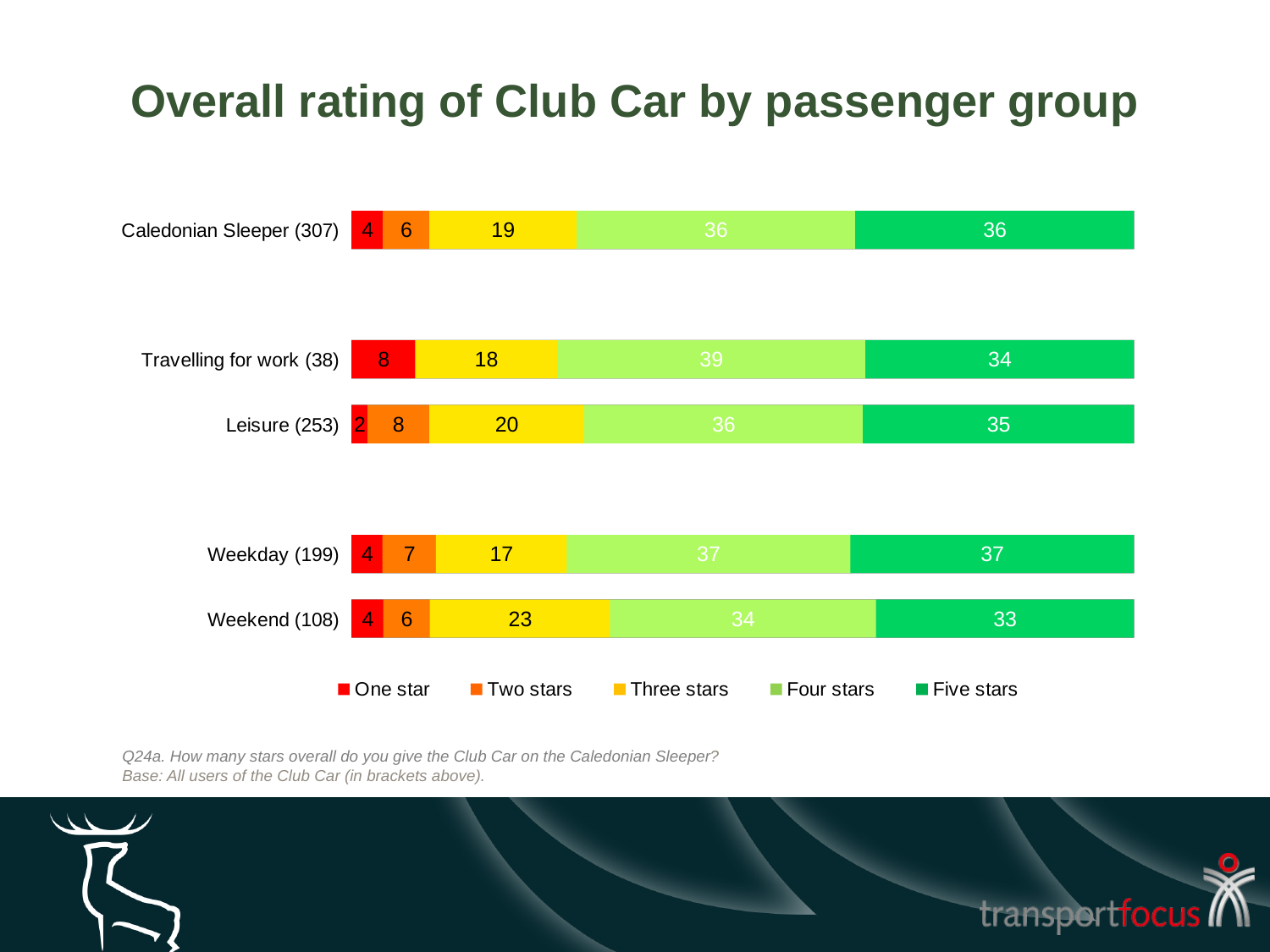

Overall rating of Club Car by passenger group

[unsupported chart]

Q24a. How many stars overall do you give the Club Car on the Caledonian Sleeper?
Base: All users of the Club Car (in brackets above).